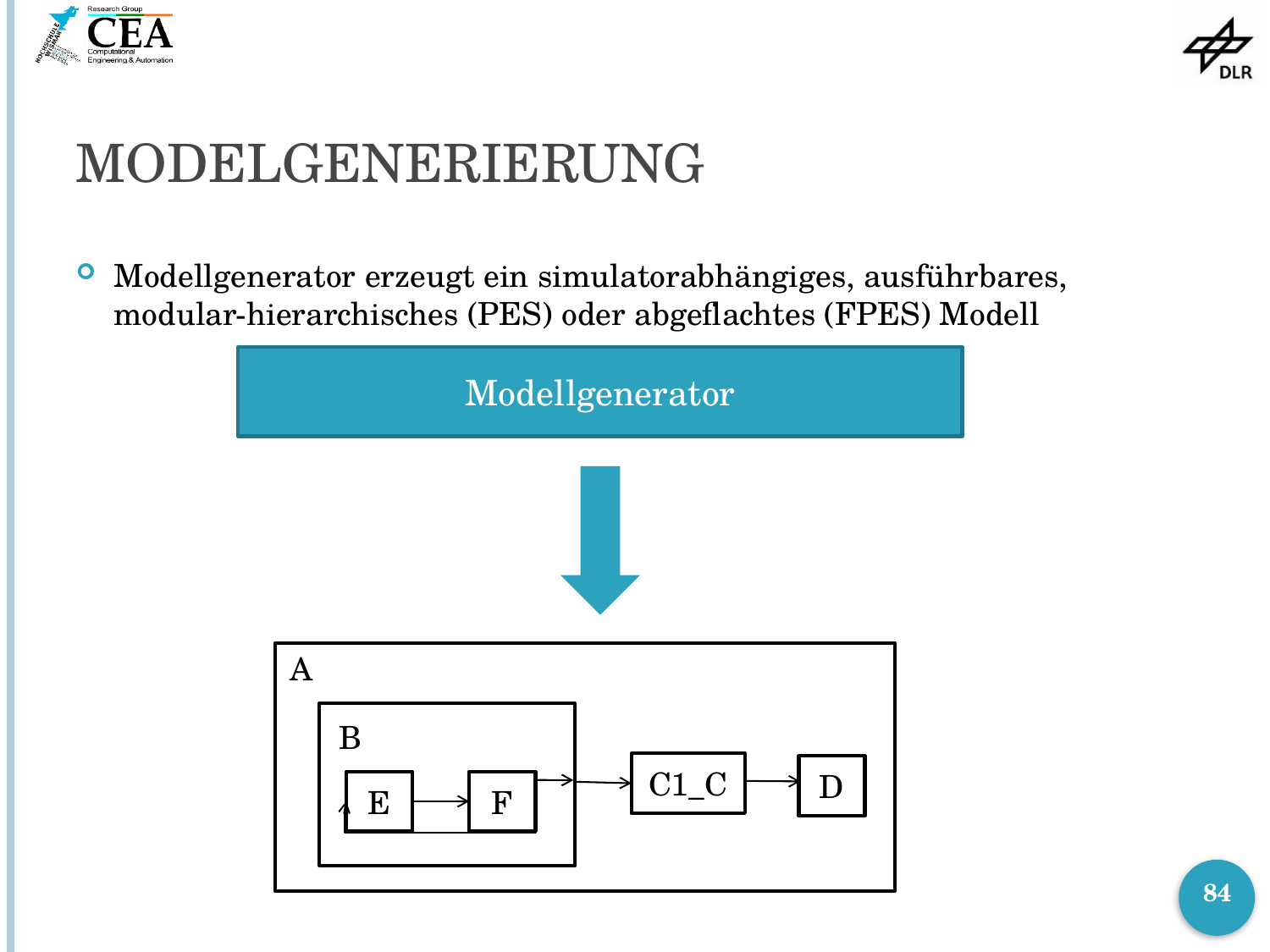

# Modelgenerierung
Modellgenerator erzeugt ein simulatorabhängiges, ausführbares, modular-hierarchisches (PES) oder abgeflachtes (FPES) Modell

Modellgenerator

A

B
C1_C
D
E
F
84